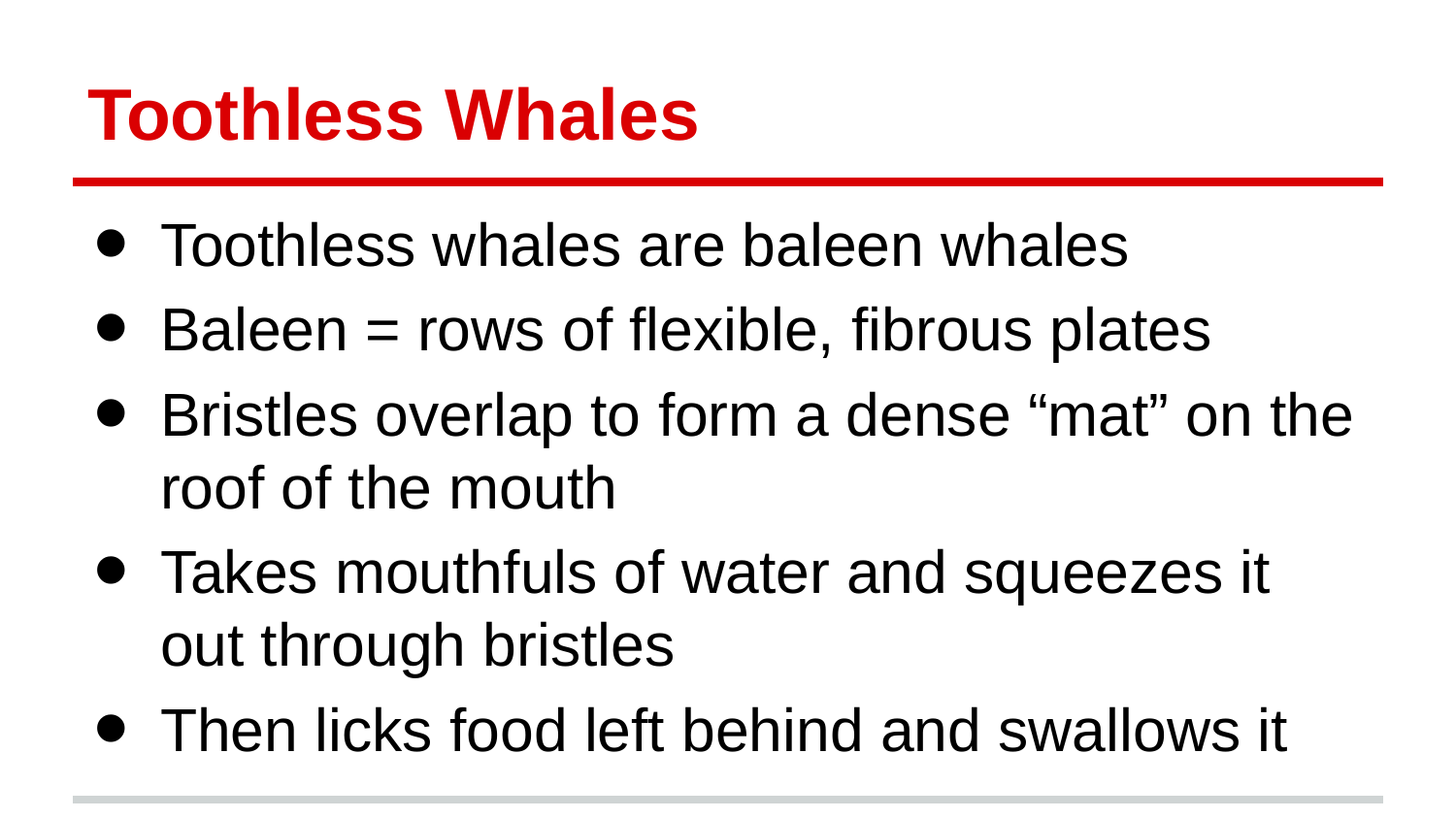

# Toothless Whales
Toothless whales are baleen whales
Baleen = rows of flexible, fibrous plates
Bristles overlap to form a dense “mat” on the roof of the mouth
Takes mouthfuls of water and squeezes it out through bristles
Then licks food left behind and swallows it